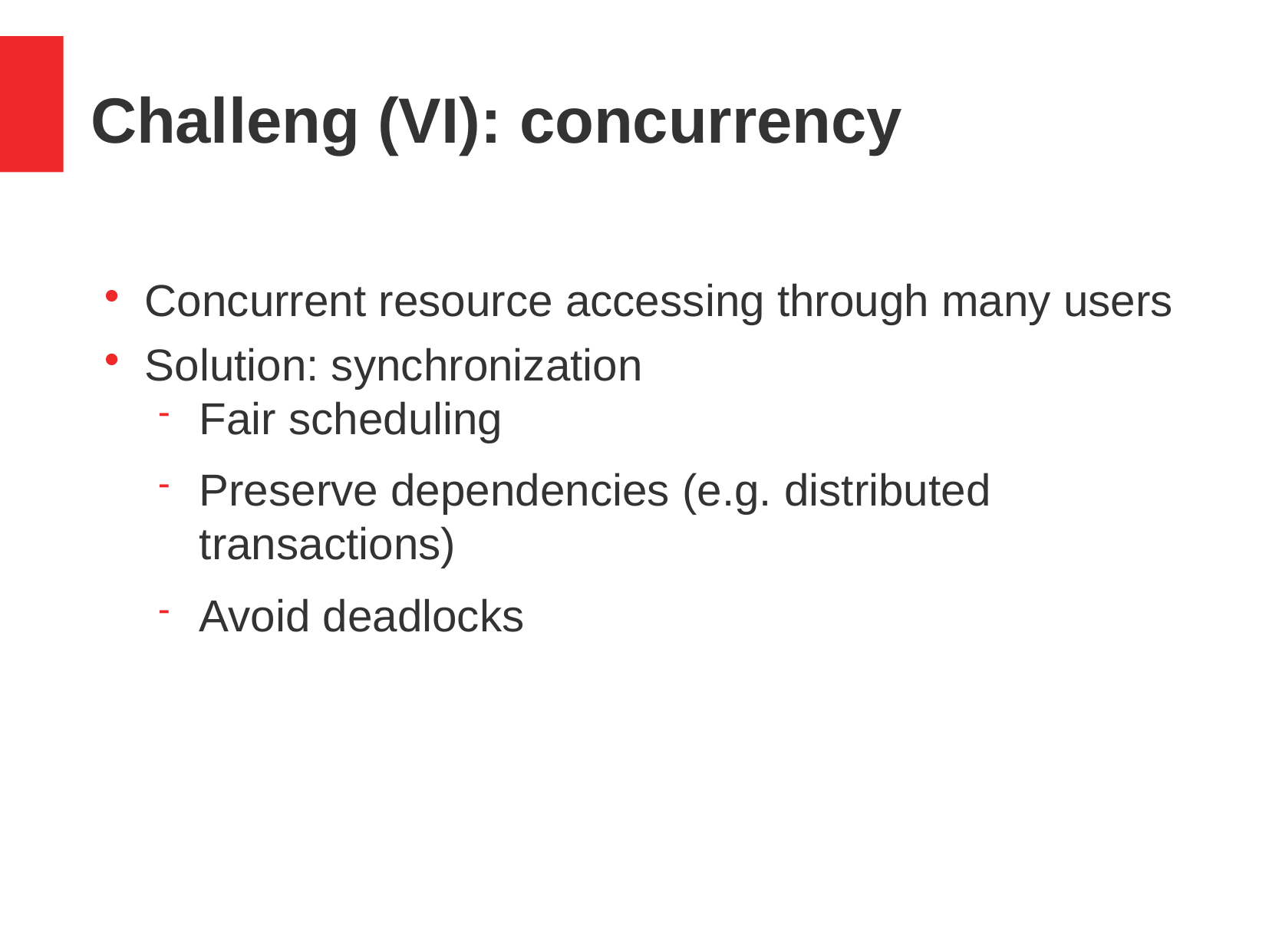

Challeng (VI): concurrency
Concurrent resource accessing through many users
Solution: synchronization
Fair scheduling
Preserve dependencies (e.g. distributed transactions)
Avoid deadlocks